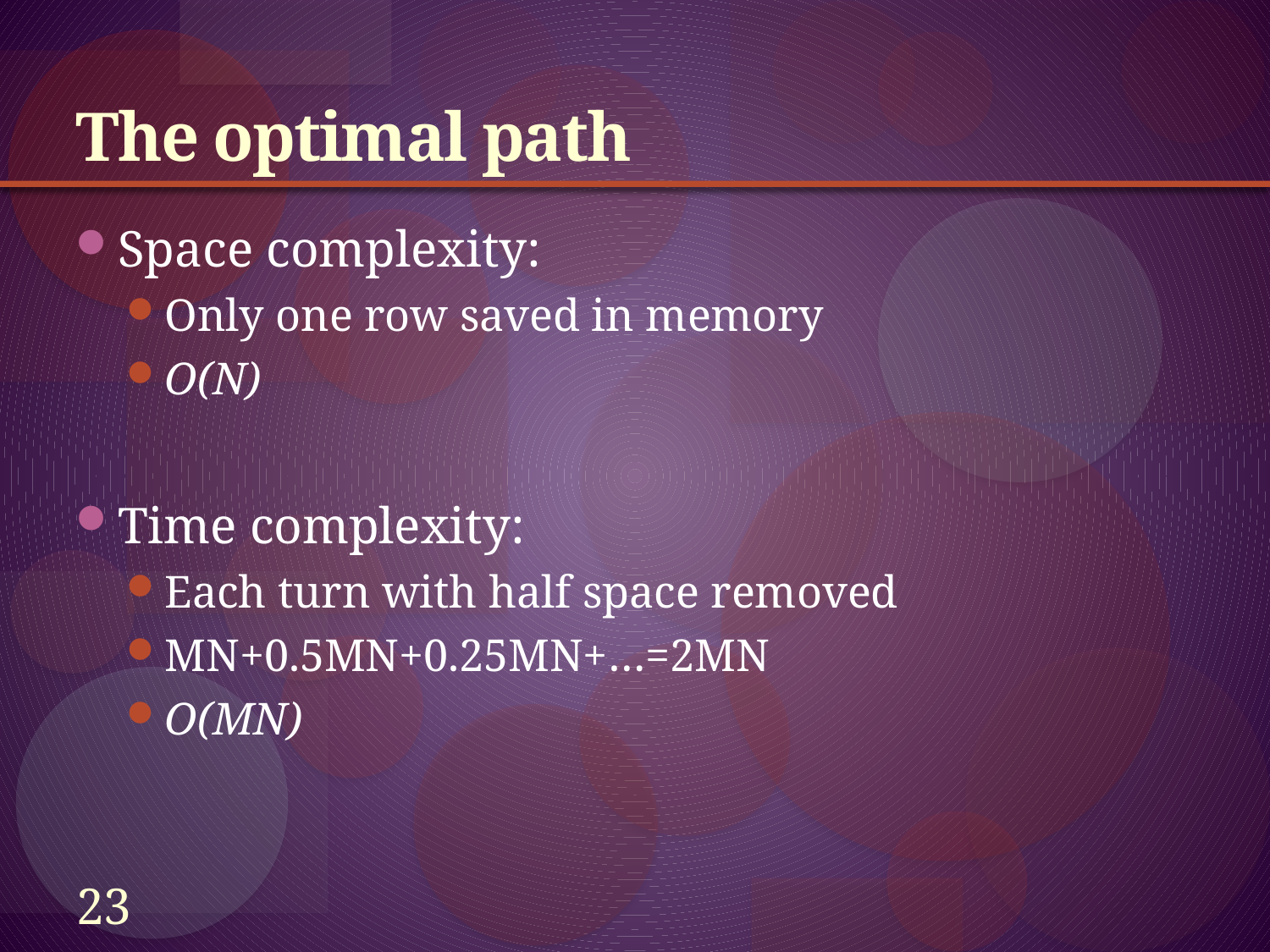

# The optimal path
Space complexity:
Only one row saved in memory
O(N)

Time complexity:
Each turn with half space removed
MN+0.5MN+0.25MN+…=2MN
O(MN)
23